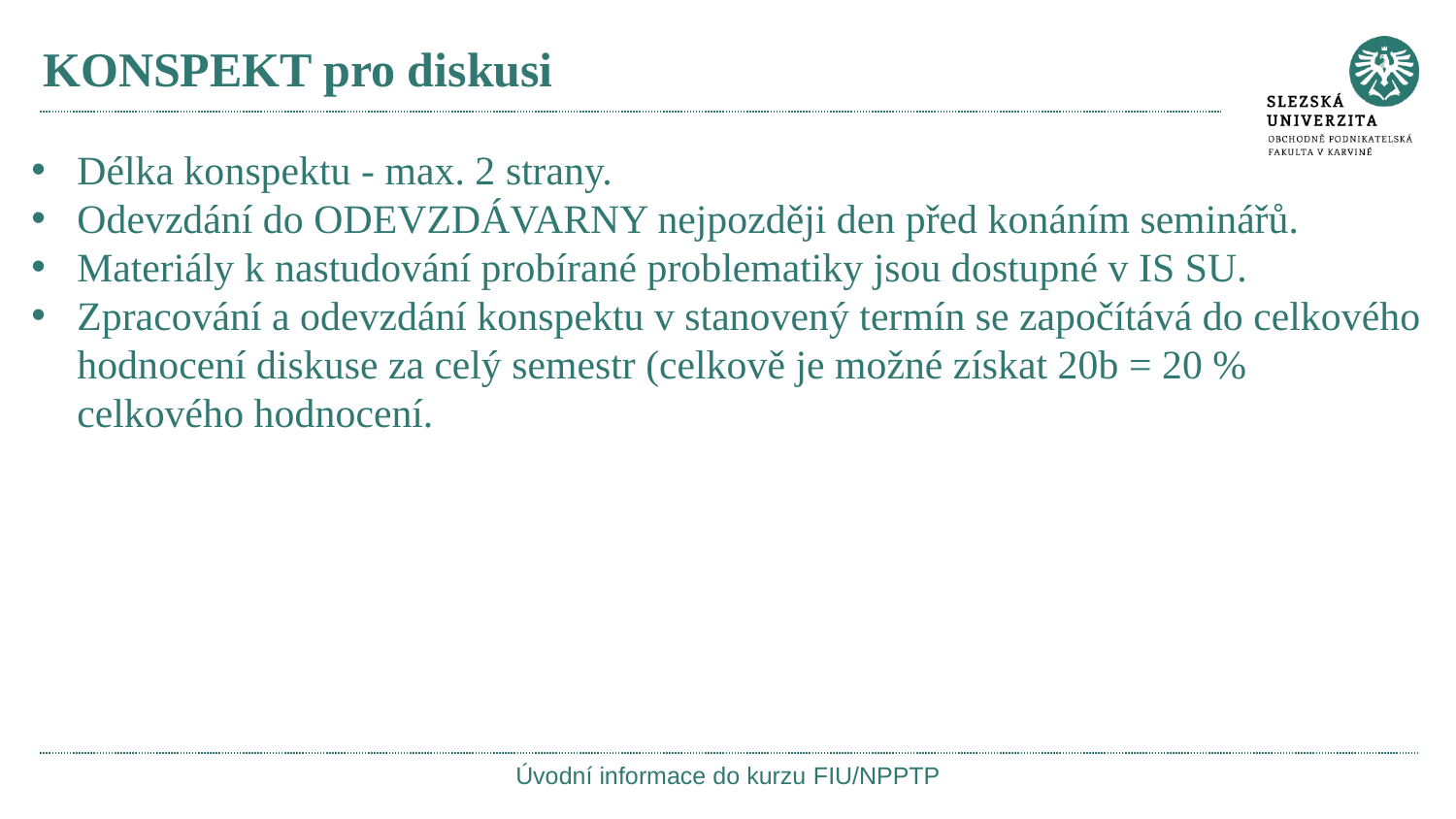

# KONSPEKT pro diskusi

Délka konspektu - max. 2 strany.
Odevzdání do ODEVZDÁVARNY nejpozději den před konáním seminářů.
Materiály k nastudování probírané problematiky jsou dostupné v IS SU.
Zpracování a odevzdání konspektu v stanovený termín se započítává do celkového hodnocení diskuse za celý semestr (celkově je možné získat 20b = 20 % celkového hodnocení.
Úvodní informace do kurzu FIU/NPPTP